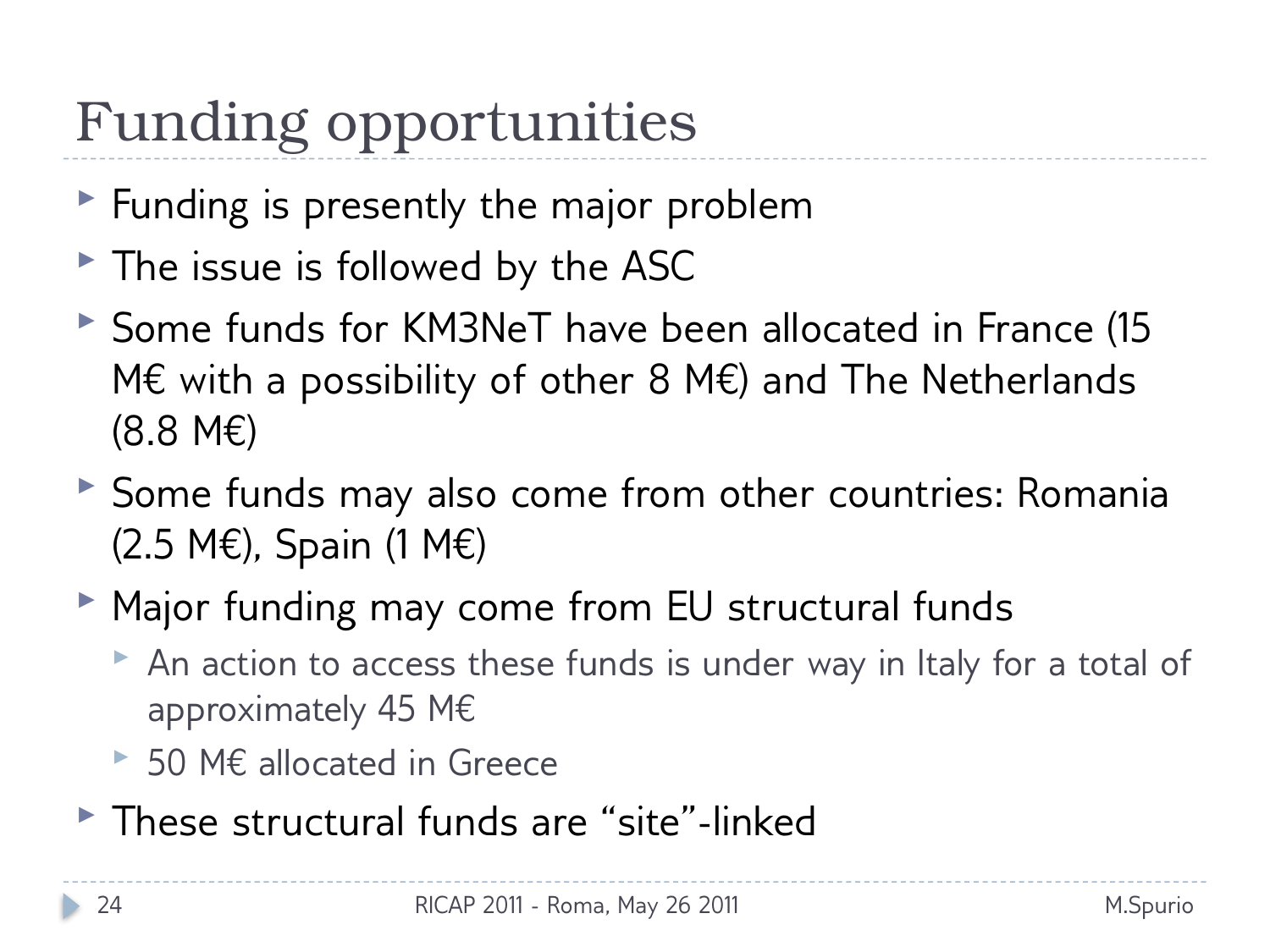

# Funding opportunities
Funding is presently the major problem
The issue is followed by the ASC
Some funds for KM3NeT have been allocated in France (15 M€ with a possibility of other 8 M€) and The Netherlands (8.8 M€)
Some funds may also come from other countries: Romania (2.5 M€), Spain (1 M€)
Major funding may come from EU structural funds
An action to access these funds is under way in Italy for a total of approximately 45 M€
50 M€ allocated in Greece
These structural funds are “site”-linked
24
RICAP 2011 - Roma, May 26 2011
M.Spurio